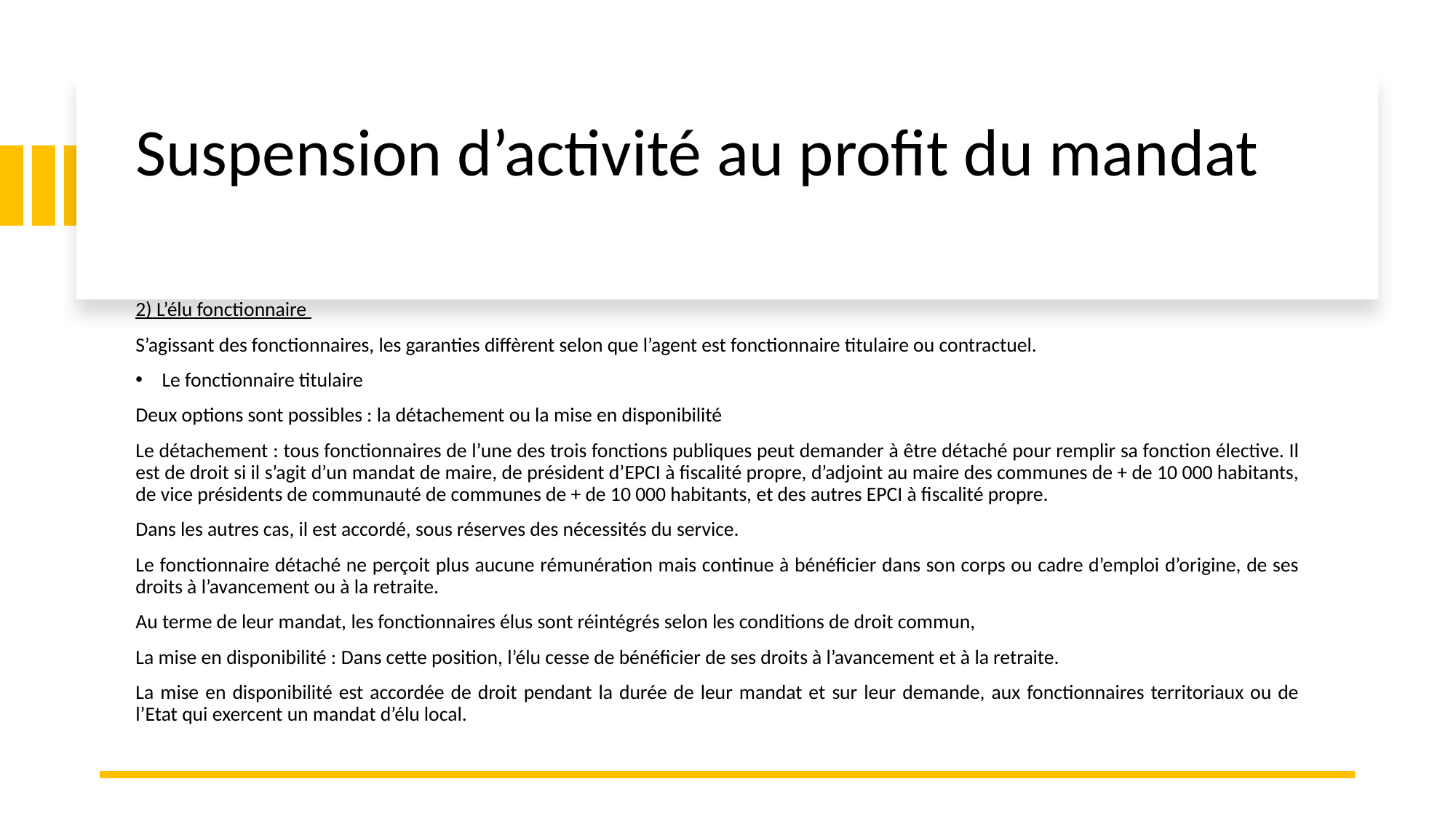

# Suspension d’activité au profit du mandat

2) L’élu fonctionnaire
S’agissant des fonctionnaires, les garanties diffèrent selon que l’agent est fonctionnaire titulaire ou contractuel.
Le fonctionnaire titulaire
Deux options sont possibles : la détachement ou la mise en disponibilité
Le détachement : tous fonctionnaires de l’une des trois fonctions publiques peut demander à être détaché pour remplir sa fonction élective. Il est de droit si il s’agit d’un mandat de maire, de président d’EPCI à fiscalité propre, d’adjoint au maire des communes de + de 10 000 habitants, de vice présidents de communauté de communes de + de 10 000 habitants, et des autres EPCI à fiscalité propre.
Dans les autres cas, il est accordé, sous réserves des nécessités du service.
Le fonctionnaire détaché ne perçoit plus aucune rémunération mais continue à bénéficier dans son corps ou cadre d’emploi d’origine, de ses droits à l’avancement ou à la retraite.
Au terme de leur mandat, les fonctionnaires élus sont réintégrés selon les conditions de droit commun,
La mise en disponibilité : Dans cette position, l’élu cesse de bénéficier de ses droits à l’avancement et à la retraite.
La mise en disponibilité est accordée de droit pendant la durée de leur mandat et sur leur demande, aux fonctionnaires territoriaux ou de l’Etat qui exercent un mandat d’élu local.